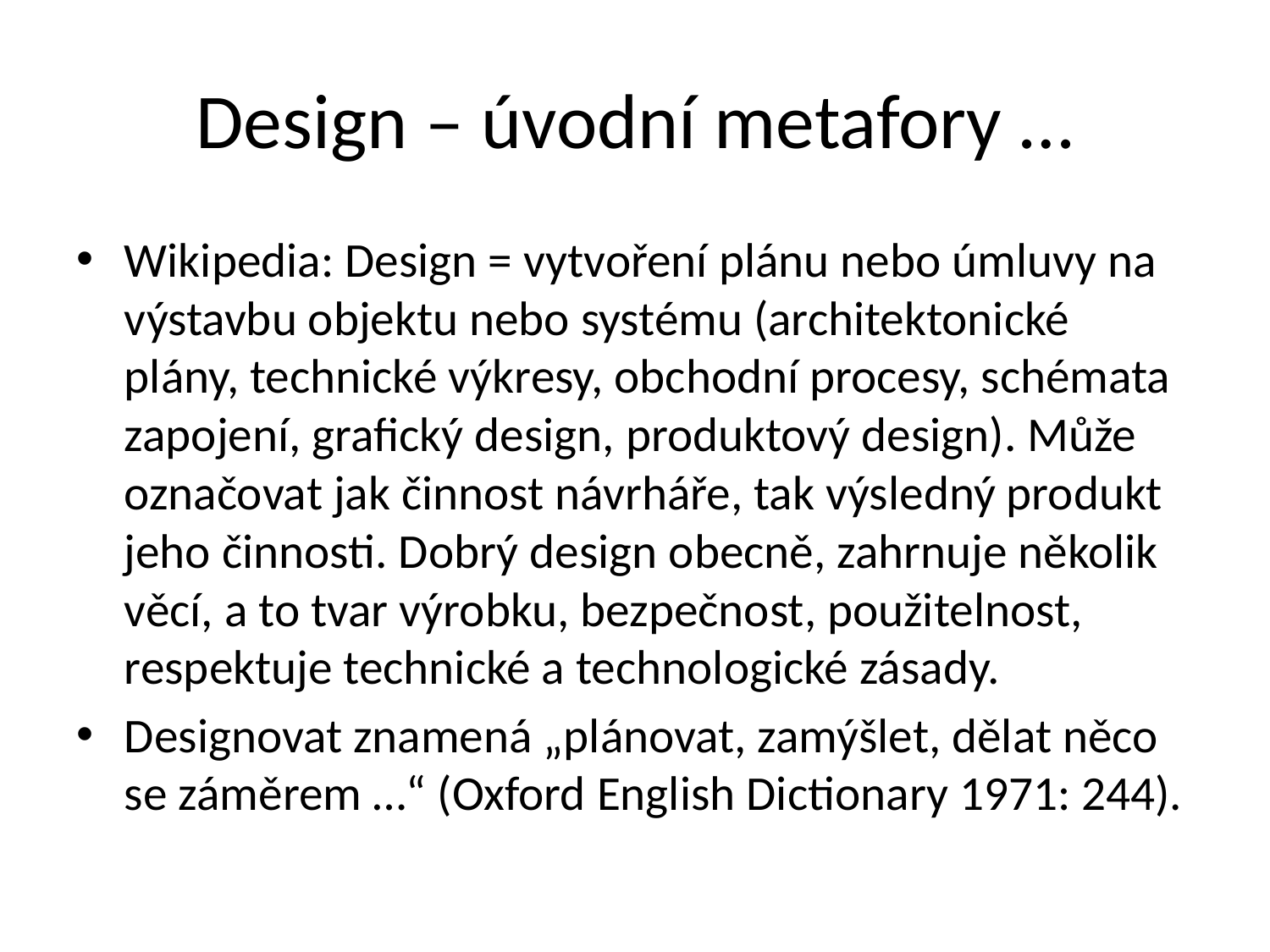

# Design – úvodní metafory …
Wikipedia: Design = vytvoření plánu nebo úmluvy na výstavbu objektu nebo systému (architektonické plány, technické výkresy, obchodní procesy, schémata zapojení, grafický design, produktový design). Může označovat jak činnost návrháře, tak výsledný produkt jeho činnosti. Dobrý design obecně, zahrnuje několik věcí, a to tvar výrobku, bezpečnost, použitelnost, respektuje technické a technologické zásady.
Designovat znamená „plánovat, zamýšlet, dělat něco se záměrem …“ (Oxford English Dictionary 1971: 244).